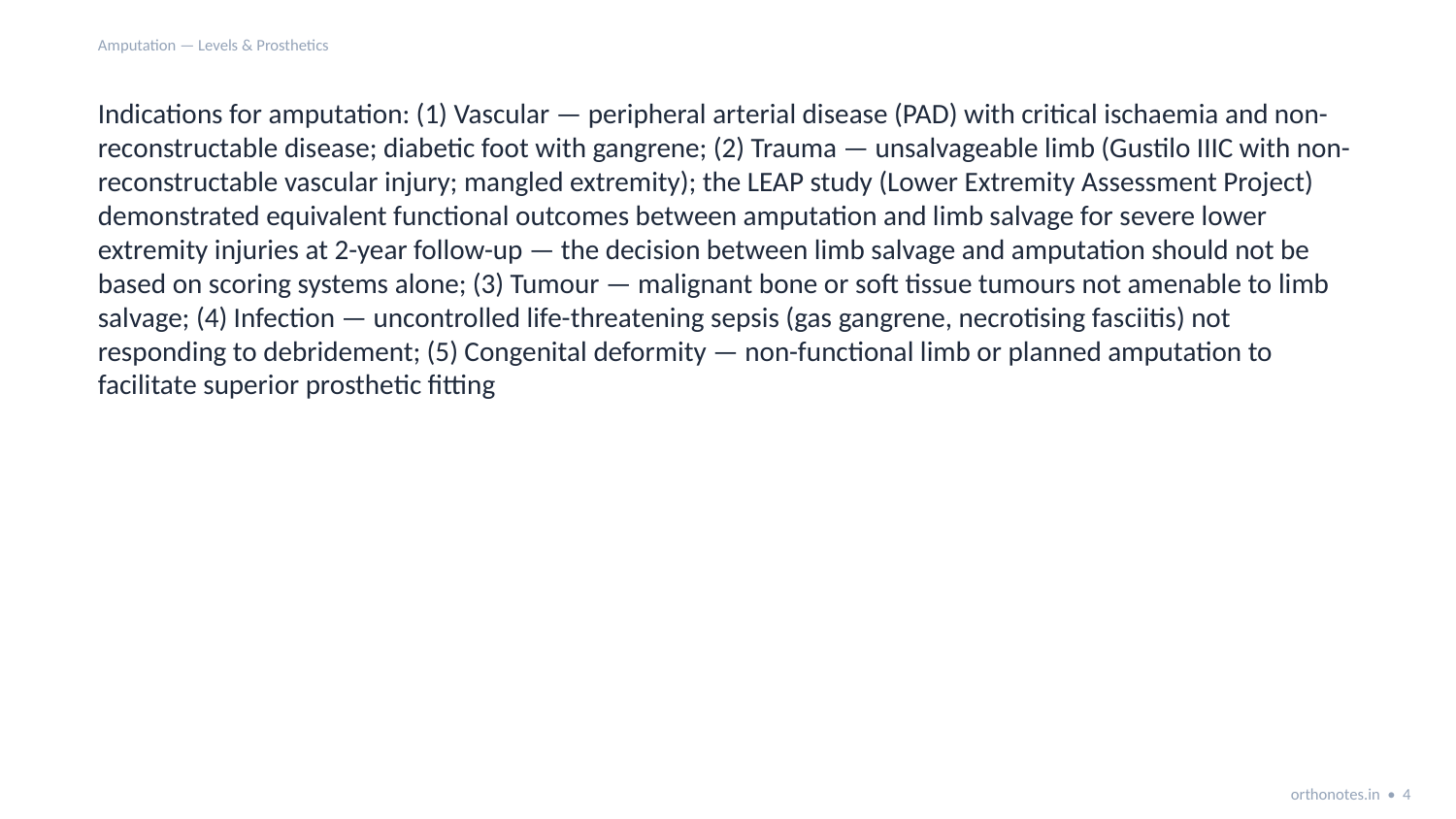

Amputation — Levels & Prosthetics
Indications for amputation: (1) Vascular — peripheral arterial disease (PAD) with critical ischaemia and non-reconstructable disease; diabetic foot with gangrene; (2) Trauma — unsalvageable limb (Gustilo IIIC with non-reconstructable vascular injury; mangled extremity); the LEAP study (Lower Extremity Assessment Project) demonstrated equivalent functional outcomes between amputation and limb salvage for severe lower extremity injuries at 2-year follow-up — the decision between limb salvage and amputation should not be based on scoring systems alone; (3) Tumour — malignant bone or soft tissue tumours not amenable to limb salvage; (4) Infection — uncontrolled life-threatening sepsis (gas gangrene, necrotising fasciitis) not responding to debridement; (5) Congenital deformity — non-functional limb or planned amputation to facilitate superior prosthetic fitting
orthonotes.in  •  4